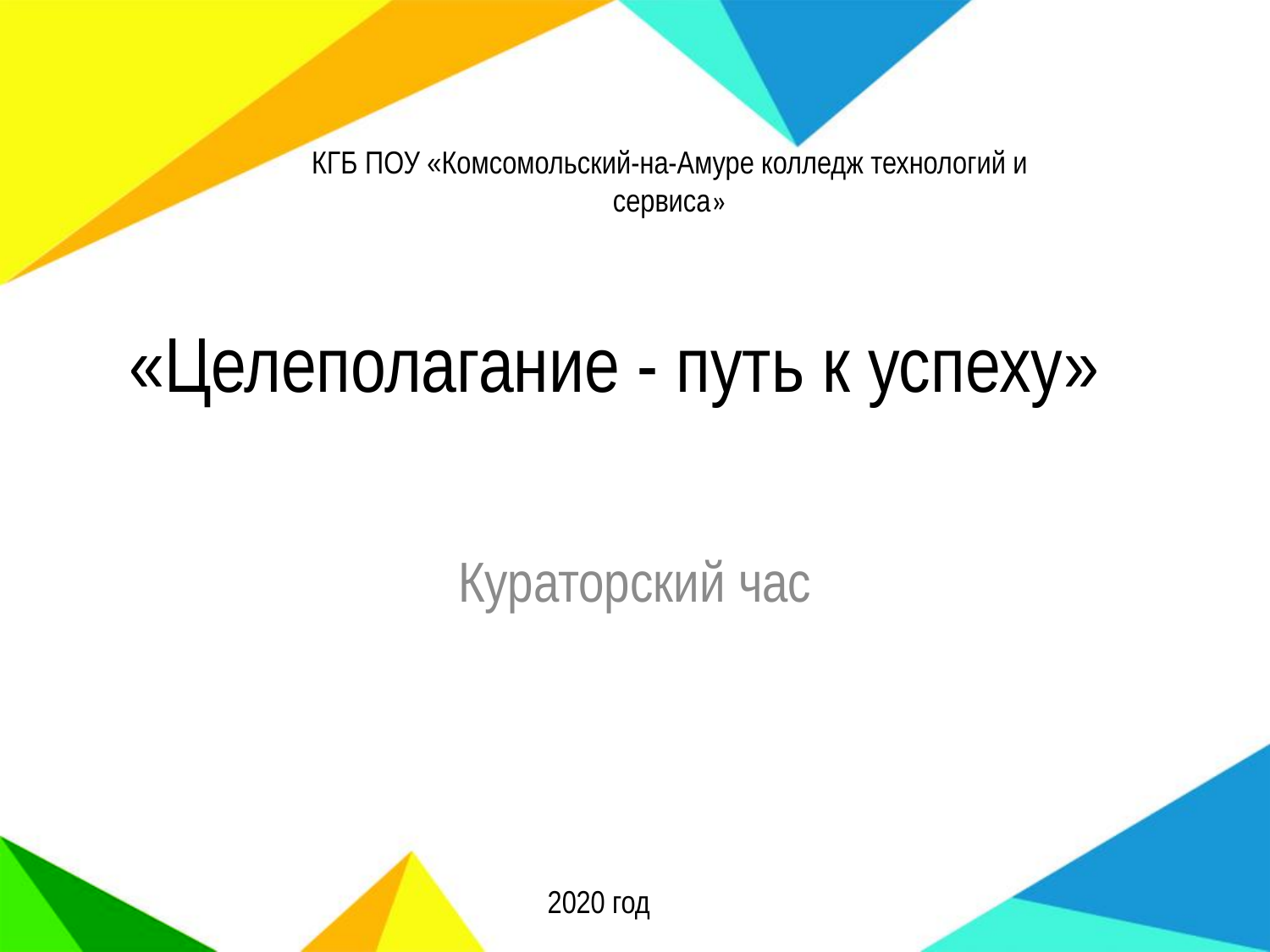

КГБ ПОУ «Комсомольский-на-Амуре колледж технологий и сервиса»
# «Целеполагание - путь к успеху»
Кураторский час

2020 год